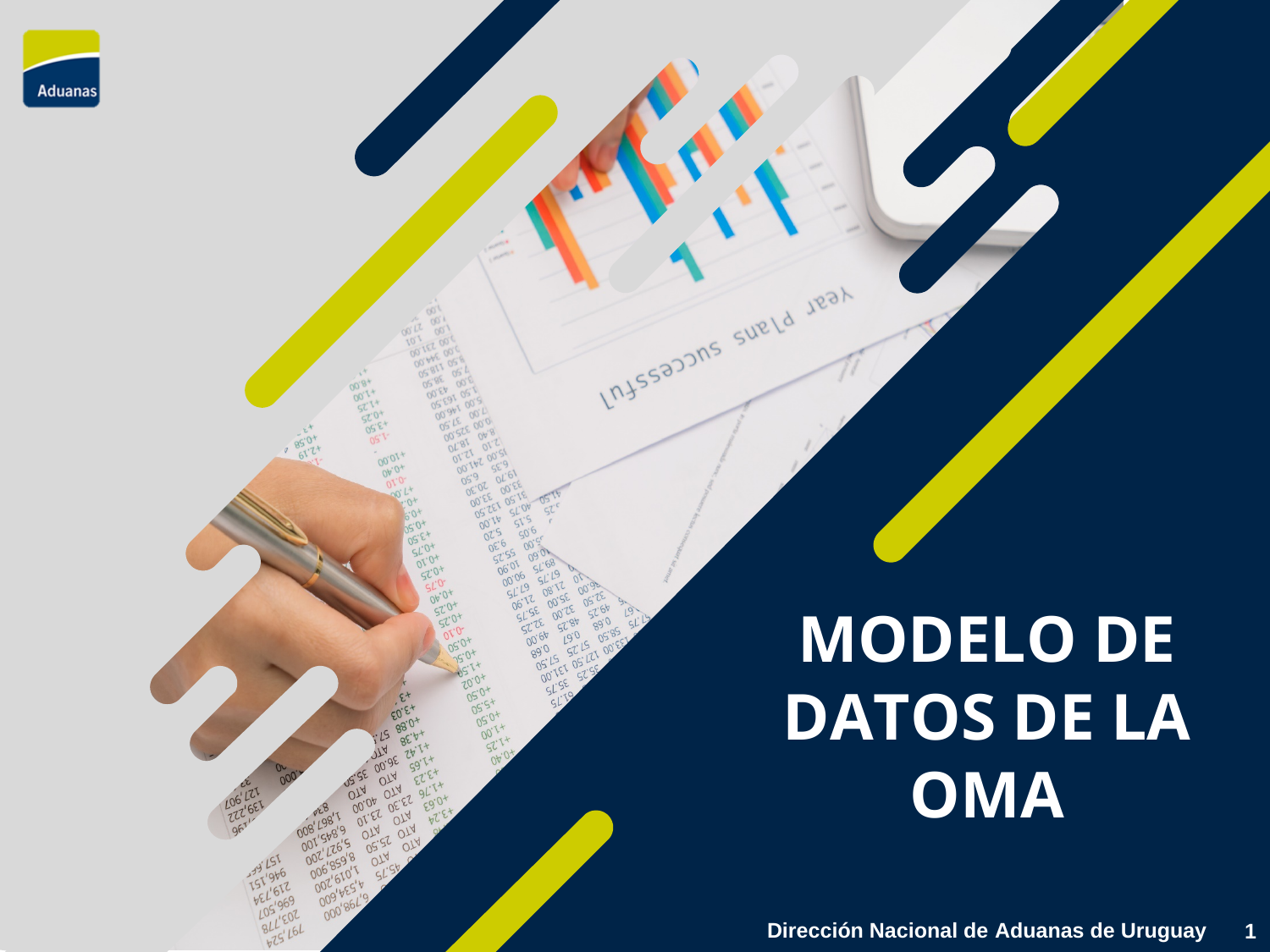

# Modelo de datos de la oma
Dirección Nacional de Aduanas de Uruguay
1